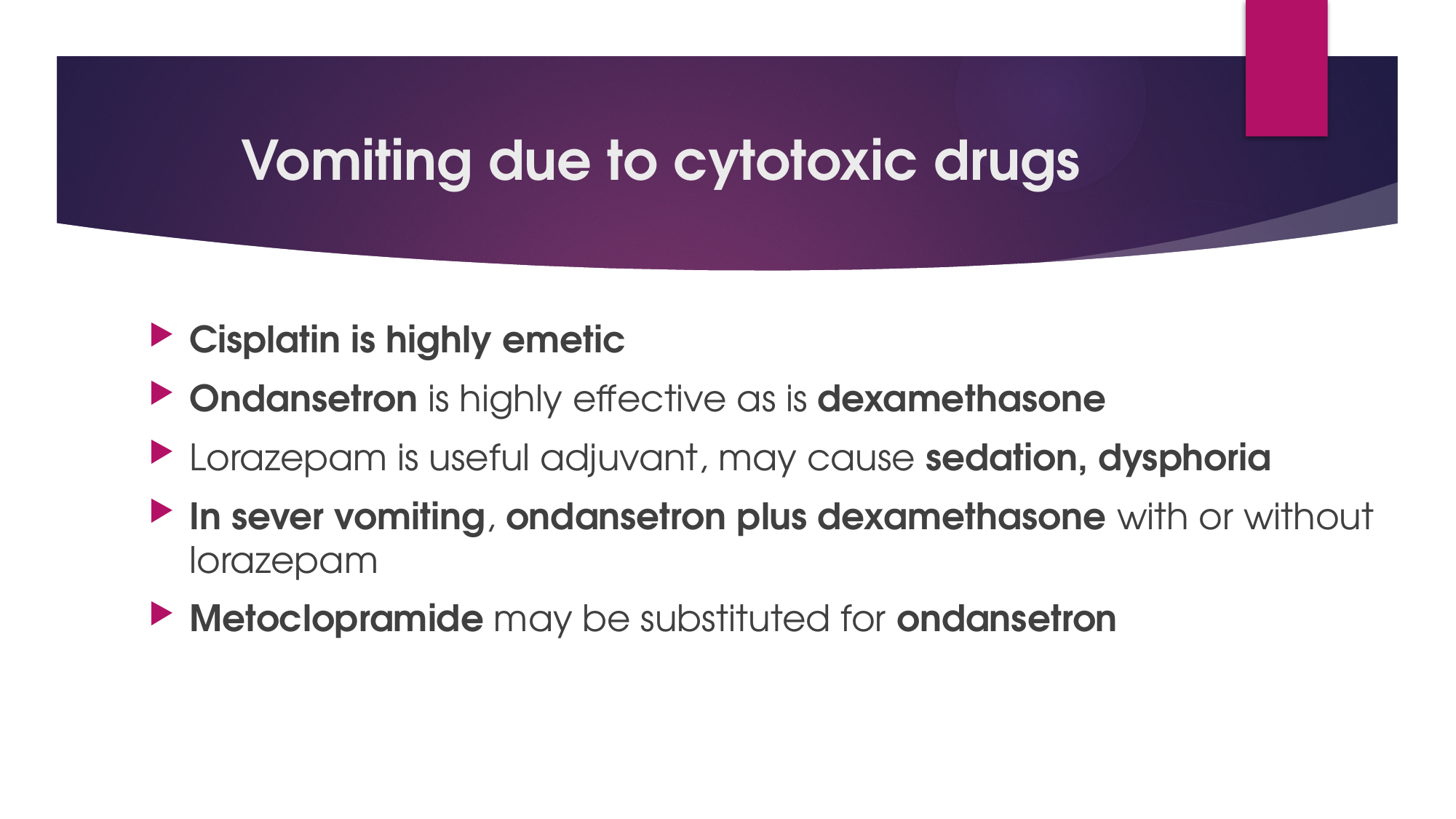

# Vomiting due to cytotoxic drugs
Cisplatin is highly emetic
Ondansetron is highly effective as is dexamethasone
Lorazepam is useful adjuvant, may cause sedation, dysphoria
In sever vomiting, ondansetron plus dexamethasone with or without lorazepam
Metoclopramide may be substituted for ondansetron